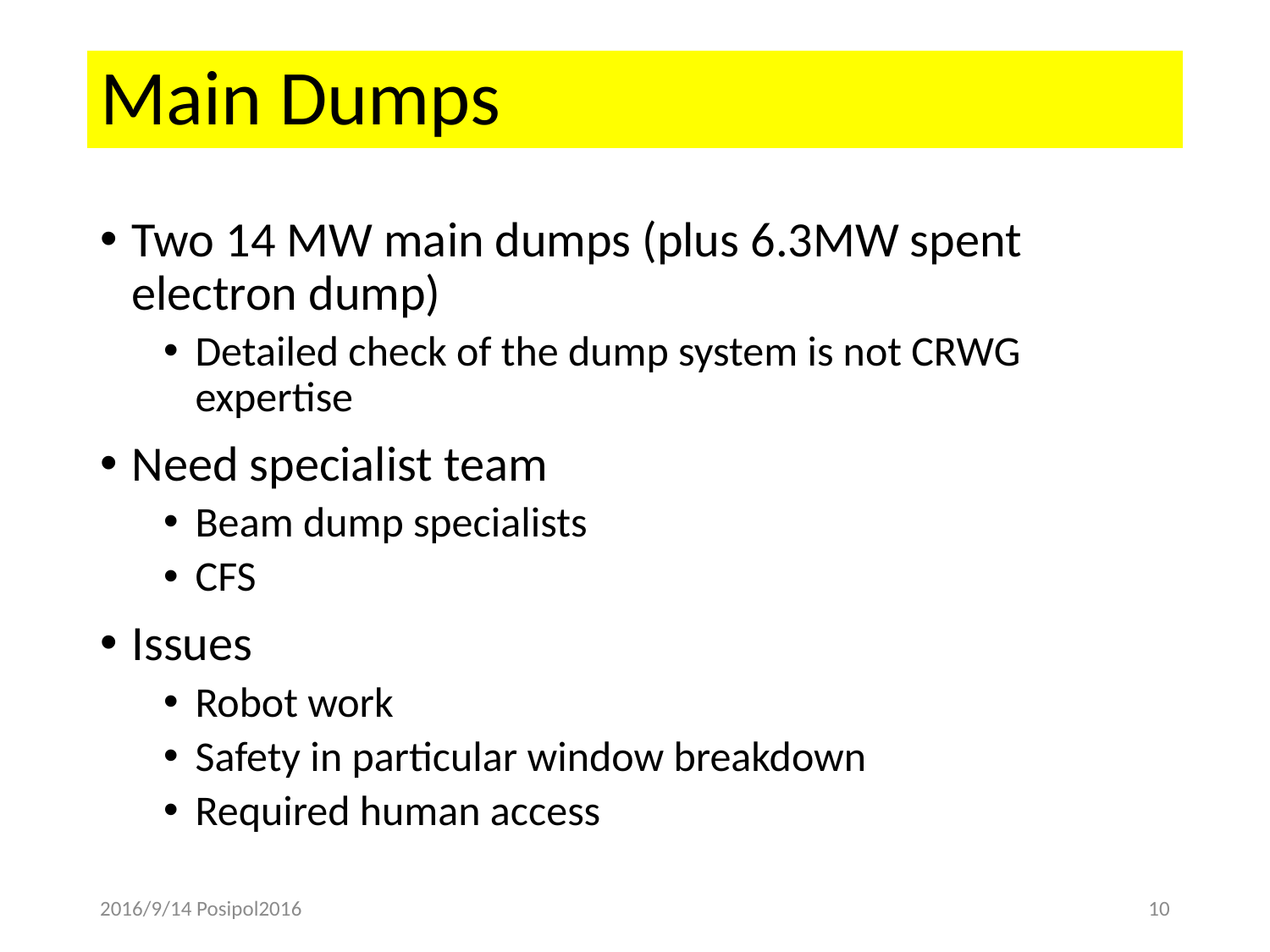

# Main Dumps
Two 14 MW main dumps (plus 6.3MW spent electron dump)
Detailed check of the dump system is not CRWG expertise
Need specialist team
Beam dump specialists
CFS
Issues
Robot work
Safety in particular window breakdown
Required human access
2016/9/14 Posipol2016
10